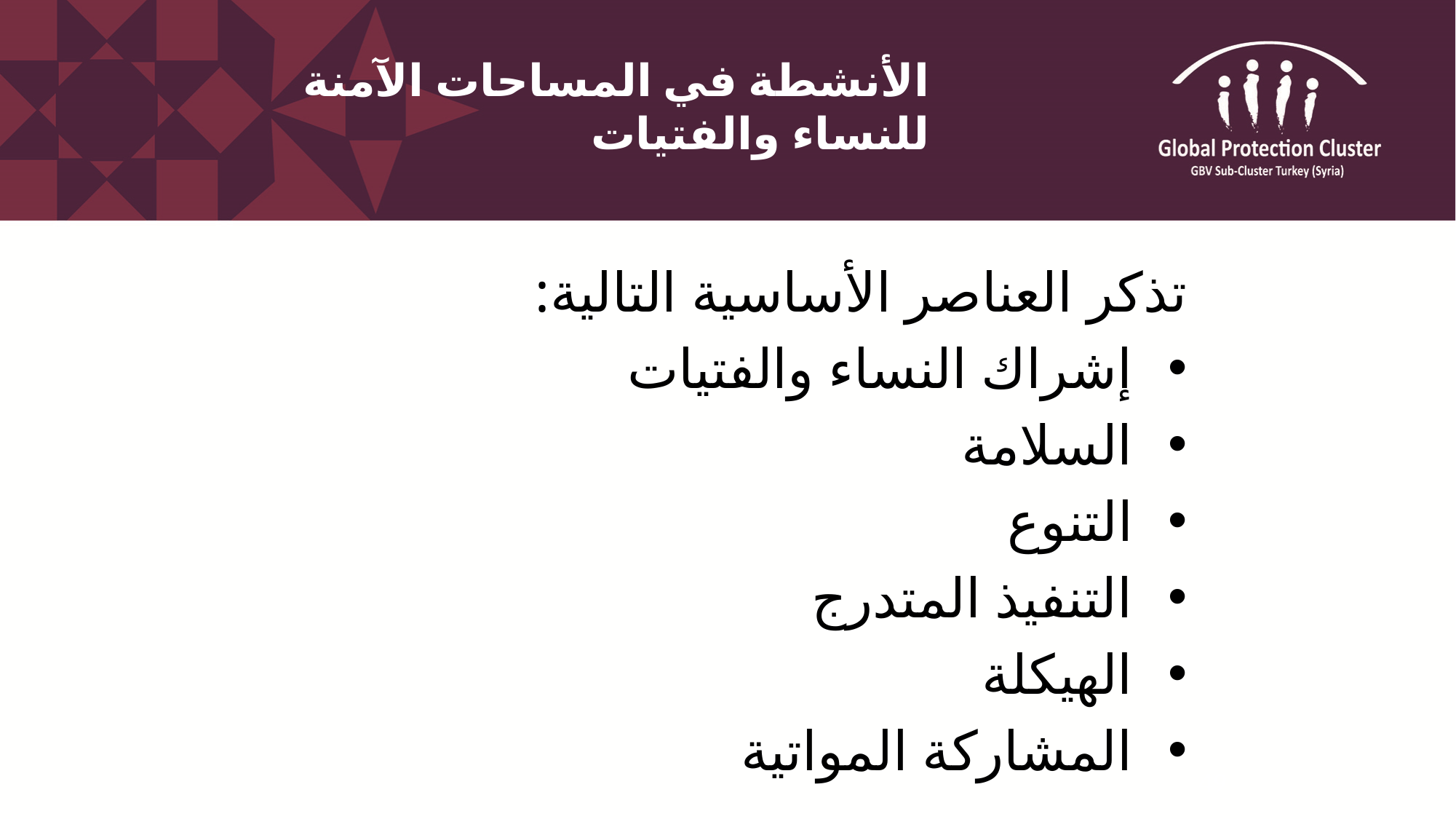

# الأنشطة في المساحات الآمنة للنساء والفتيات
تذكر العناصر الأساسية التالية:
إشراك النساء والفتيات
السلامة
التنوع
التنفيذ المتدرج
الهيكلة
المشاركة المواتية
49